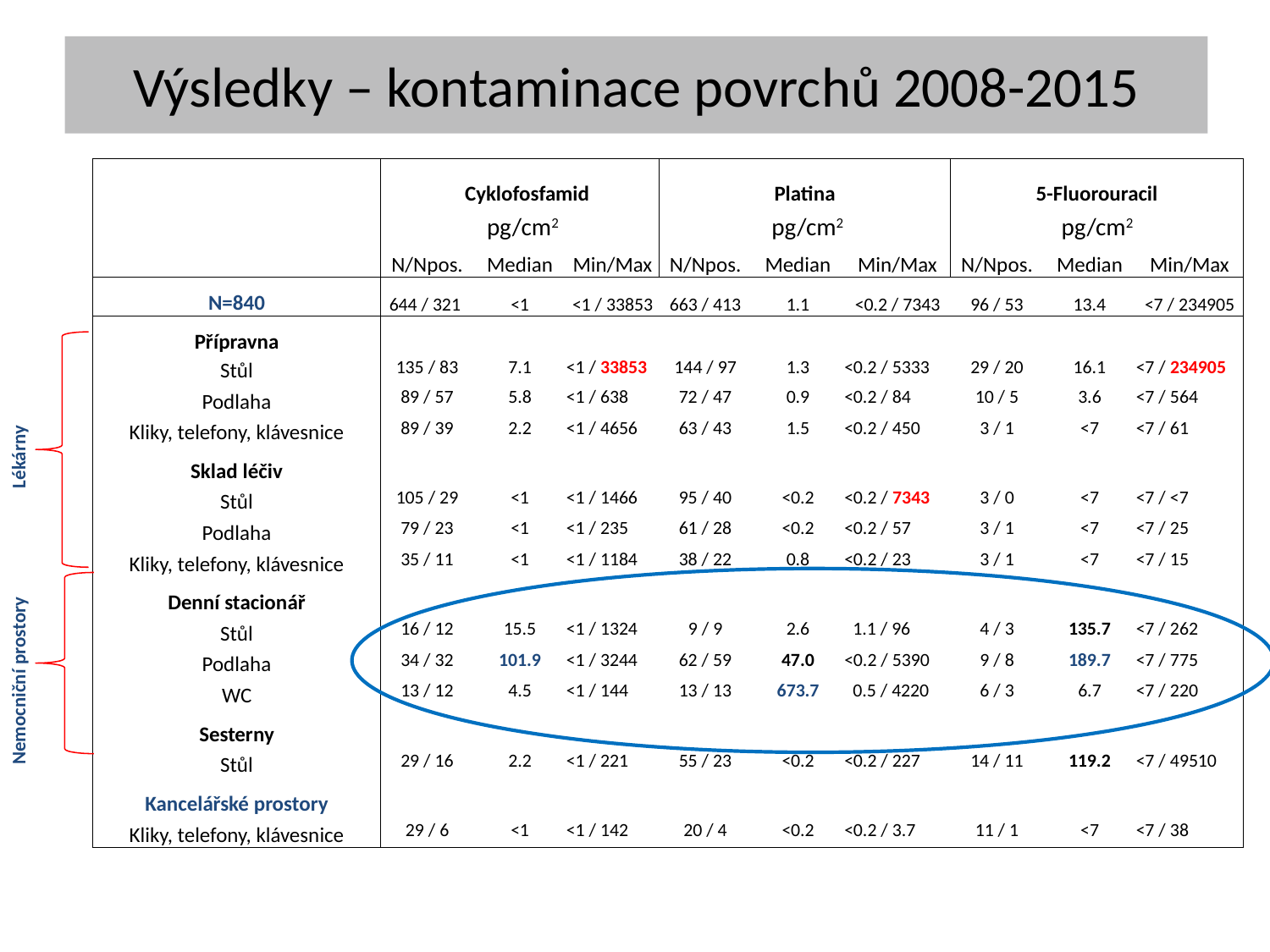

# Výsledky – kontaminace povrchů 2008-2015
|  | Cyklofosfamid |  |  | Platina |  |  | 5-Fluorouracil |  |  |
| --- | --- | --- | --- | --- | --- | --- | --- | --- | --- |
|  | pg/cm2 |  |  | pg/cm2 |  |  | pg/cm2 |  |  |
|  | N/Npos. | Median | Min/Max | N/Npos. | Median | Min/Max | N/Npos. | Median | Min/Max |
| N=840 | 644 / 321 | <1 | <1 / 33853 | 663 / 413 | 1.1 | <0.2 / 7343 | 96 / 53 | 13.4 | <7 / 234905 |
| Přípravna |  |  |  |  |  |  |  |  |  |
| Stůl | 135 / 83 | 7.1 | <1 / 33853 | 144 / 97 | 1.3 | <0.2 / 5333 | 29 / 20 | 16.1 | <7 / 234905 |
| Podlaha | 89 / 57 | 5.8 | <1 / 638 | 72 / 47 | 0.9 | <0.2 / 84 | 10 / 5 | 3.6 | <7 / 564 |
| Kliky, telefony, klávesnice | 89 / 39 | 2.2 | <1 / 4656 | 63 / 43 | 1.5 | <0.2 / 450 | 3 / 1 | <7 | <7 / 61 |
| Sklad léčiv |  |  |  |  |  |  |  |  |  |
| Stůl | 105 / 29 | <1 | <1 / 1466 | 95 / 40 | <0.2 | <0.2 / 7343 | 3 / 0 | <7 | <7 / <7 |
| Podlaha | 79 / 23 | <1 | <1 / 235 | 61 / 28 | <0.2 | <0.2 / 57 | 3 / 1 | <7 | <7 / 25 |
| Kliky, telefony, klávesnice | 35 / 11 | <1 | <1 / 1184 | 38 / 22 | 0.8 | <0.2 / 23 | 3 / 1 | <7 | <7 / 15 |
| Denní stacionář |  |  |  |  |  |  |  |  |  |
| Stůl | 16 / 12 | 15.5 | <1 / 1324 | 9 / 9 | 2.6 | 1.1 / 96 | 4 / 3 | 135.7 | <7 / 262 |
| Podlaha | 34 / 32 | 101.9 | <1 / 3244 | 62 / 59 | 47.0 | <0.2 / 5390 | 9 / 8 | 189.7 | <7 / 775 |
| WC | 13 / 12 | 4.5 | <1 / 144 | 13 / 13 | 673.7 | 0.5 / 4220 | 6 / 3 | 6.7 | <7 / 220 |
| Sesterny |  |  |  |  |  |  |  |  |  |
| Stůl | 29 / 16 | 2.2 | <1 / 221 | 55 / 23 | <0.2 | <0.2 / 227 | 14 / 11 | 119.2 | <7 / 49510 |
| Kancelářské prostory |  |  |  |  |  |  |  |  |  |
| Kliky, telefony, klávesnice | 29 / 6 | <1 | <1 / 142 | 20 / 4 | <0.2 | <0.2 / 3.7 | 11 / 1 | <7 | <7 / 38 |

Lékárny
Nemocniční prostory